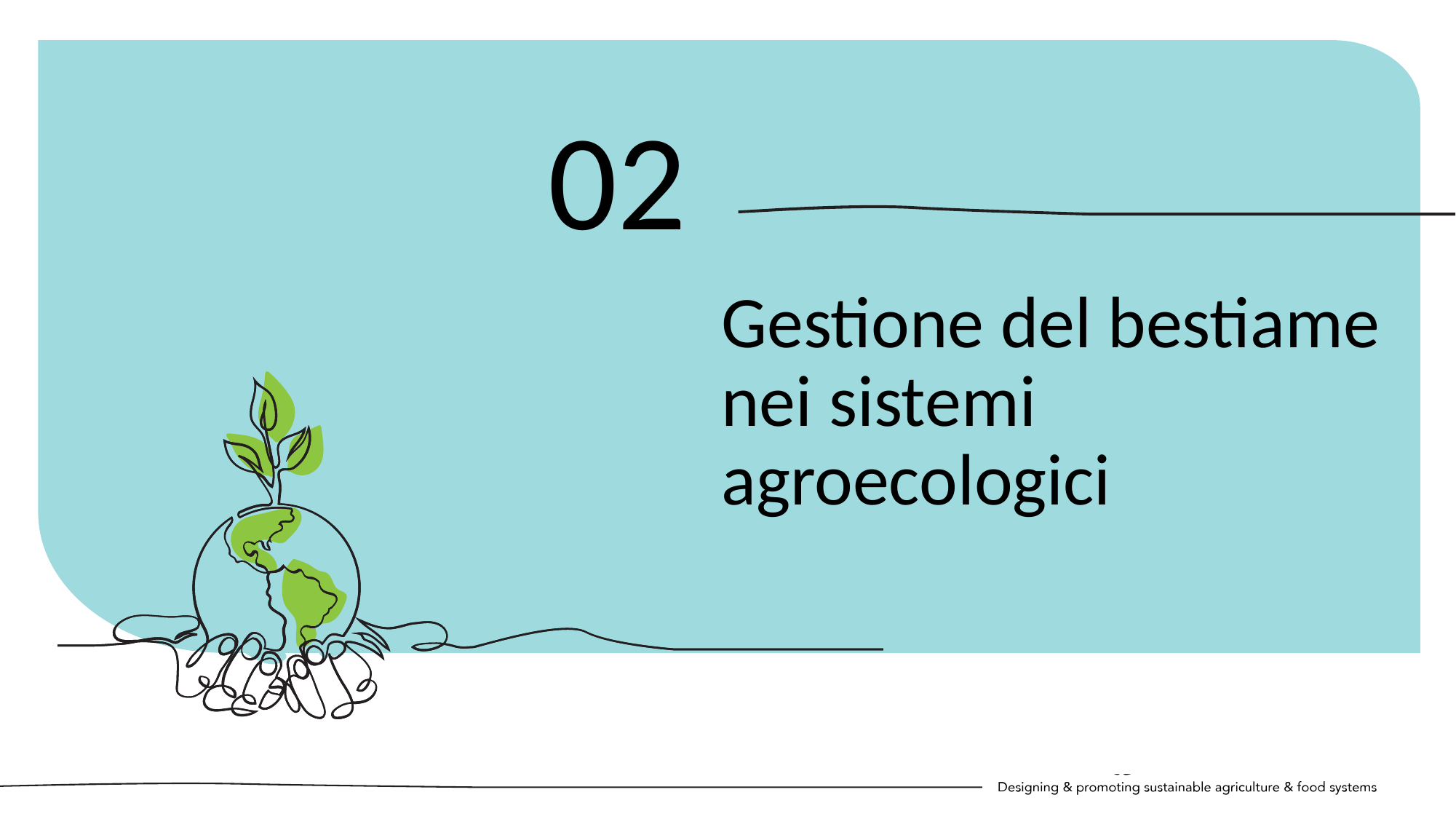

02
Gestione del bestiame nei sistemi agroecologici